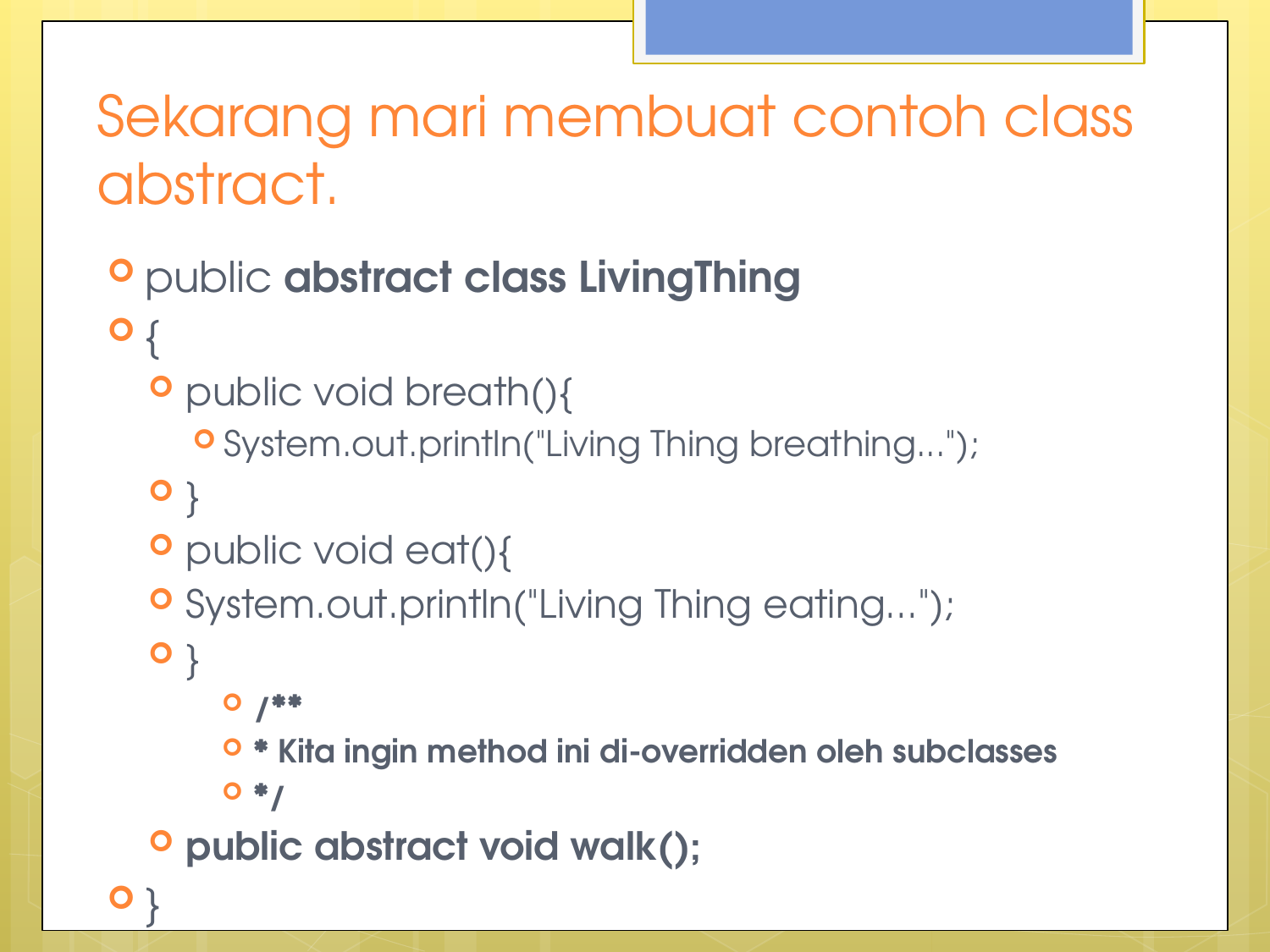

# Sekarang mari membuat contoh class abstract.
public abstract class LivingThing
{
public void breath(){
System.out.println("Living Thing breathing...");
}
public void eat(){
System.out.println("Living Thing eating...");
}
/**
* Kita ingin method ini di-overridden oleh subclasses
*/
public abstract void walk();
}